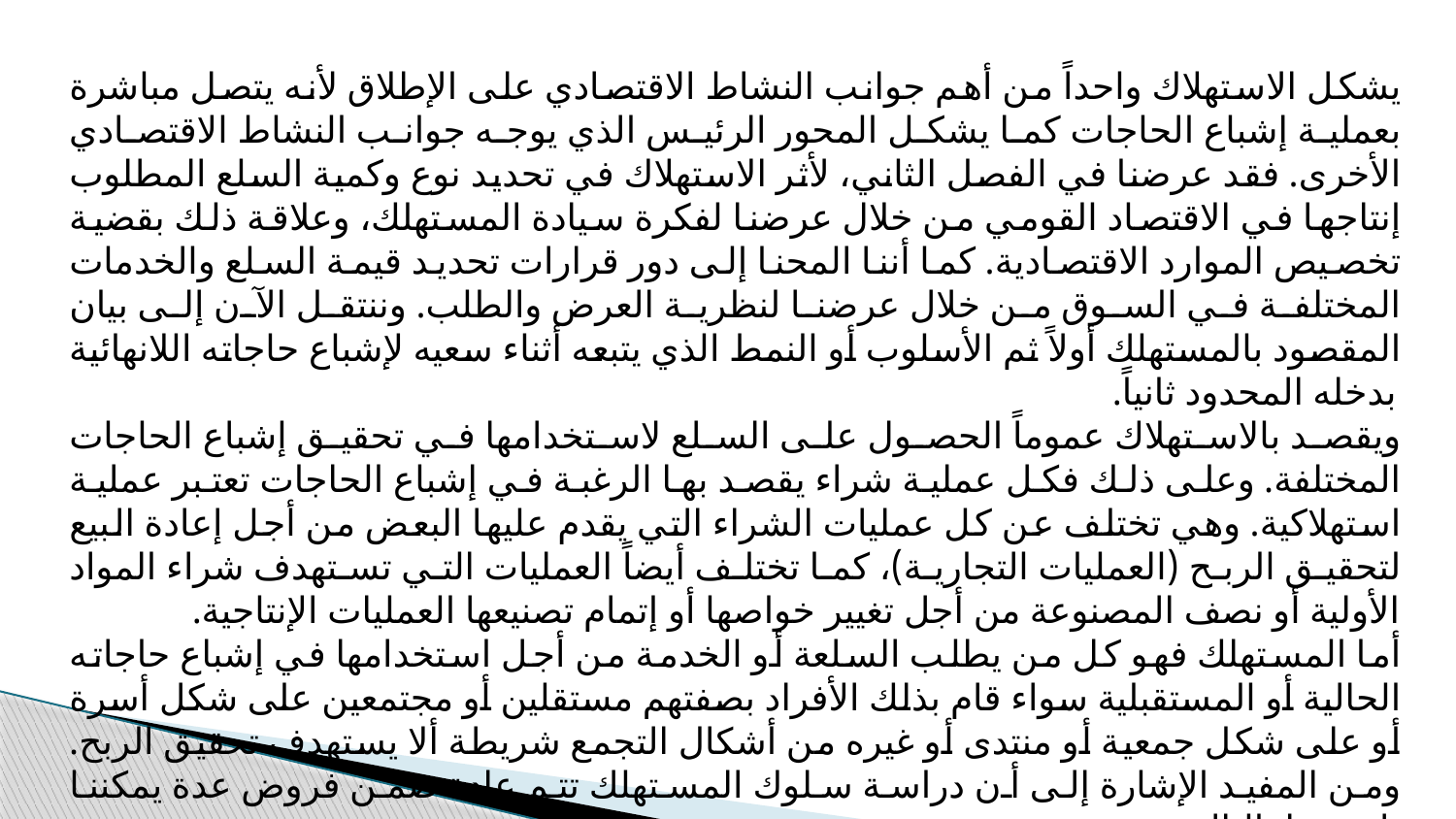

يشكل الاستهلاك واحداً من أهم جوانب النشاط الاقتصادي على الإطلاق لأنه يتصل مباشرة بعملية إشباع الحاجات كما يشكل المحور الرئيس الذي يوجه جوانب النشاط الاقتصادي الأخرى. فقد عرضنا في الفصل الثاني، لأثر الاستهلاك في تحديد نوع وكمية السلع المطلوب إنتاجها في الاقتصاد القومي من خلال عرضنا لفكرة سيادة المستهلك، وعلاقة ذلك بقضية تخصيص الموارد الاقتصادية. كما أننا المحنا إلى دور قرارات تحديد قيمة السلع والخدمات المختلفة في السوق من خلال عرضنا لنظرية العرض والطلب. وننتقل الآن إلى بيان المقصود بالمستهلك أولاً ثم الأسلوب أو النمط الذي يتبعه أثناء سعيه لإشباع حاجاته اللانهائية بدخله المحدود ثانياً.
ويقصد بالاستهلاك عموماً الحصول على السلع لاستخدامها في تحقيق إشباع الحاجات المختلفة. وعلى ذلك فكل عملية شراء يقصد بها الرغبة في إشباع الحاجات تعتبر عملية استهلاكية. وهي تختلف عن كل عمليات الشراء التي يقدم عليها البعض من أجل إعادة البيع لتحقيق الربح (العمليات التجارية)، كما تختلف أيضاً العمليات التي تستهدف شراء المواد الأولية أو نصف المصنوعة من أجل تغيير خواصها أو إتمام تصنيعها العمليات الإنتاجية.
أما المستهلك فهو كل من يطلب السلعة أو الخدمة من أجل استخدامها في إشباع حاجاته الحالية أو المستقبلية سواء قام بذلك الأفراد بصفتهم مستقلين أو مجتمعين على شكل أسرة أو على شكل جمعية أو منتدى أو غيره من أشكال التجمع شريطة ألا يستهدف تحقيق الربح. ومن المفيد الإشارة إلى أن دراسة سلوك المستهلك تتم عادة ضمن فروض عدة يمكننا تلخيصها بالتالي: